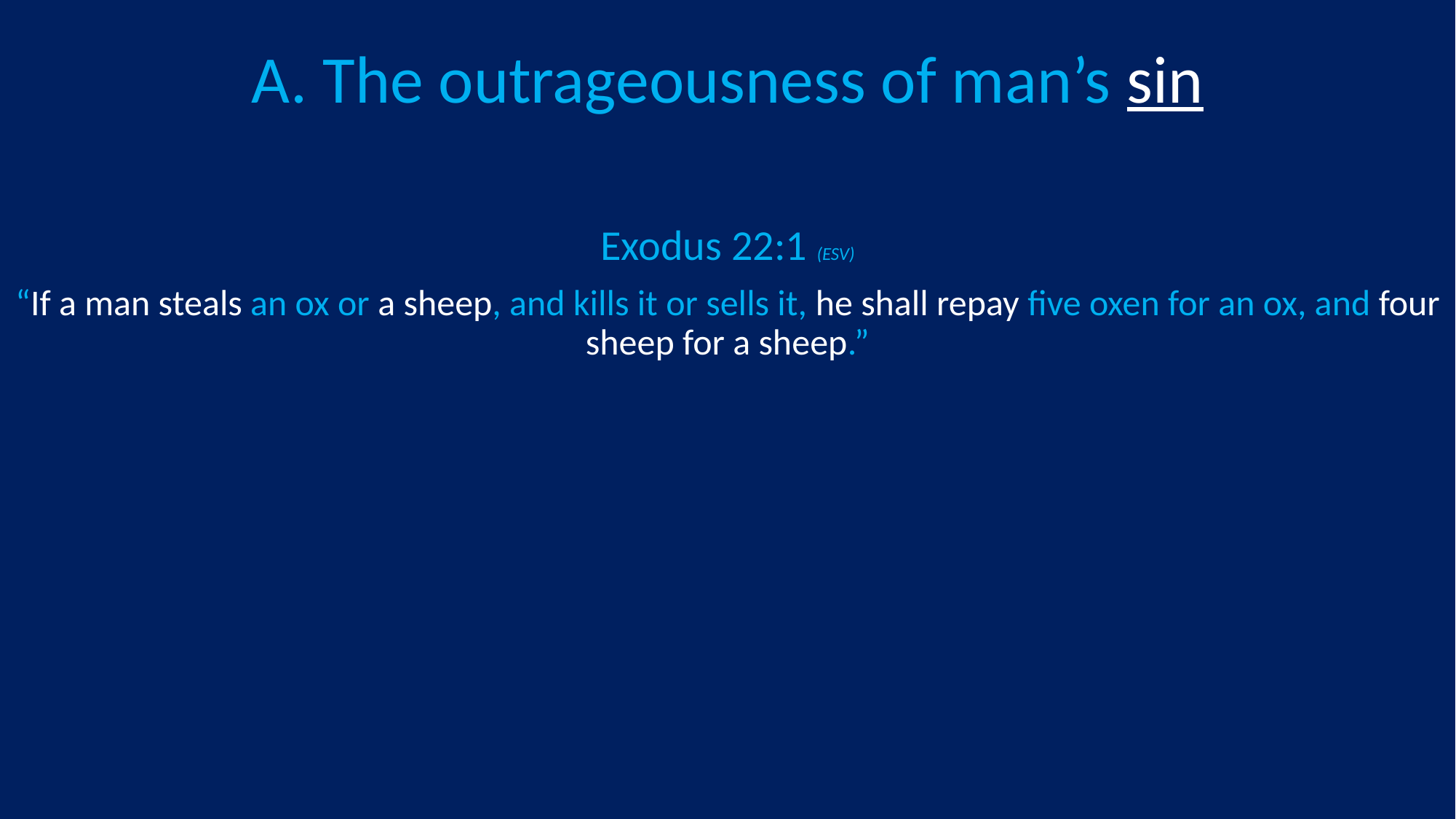

# A. The outrageousness of man’s sin
Exodus 22:1 (ESV)
“If a man steals an ox or a sheep, and kills it or sells it, he shall repay five oxen for an ox, and four sheep for a sheep.”